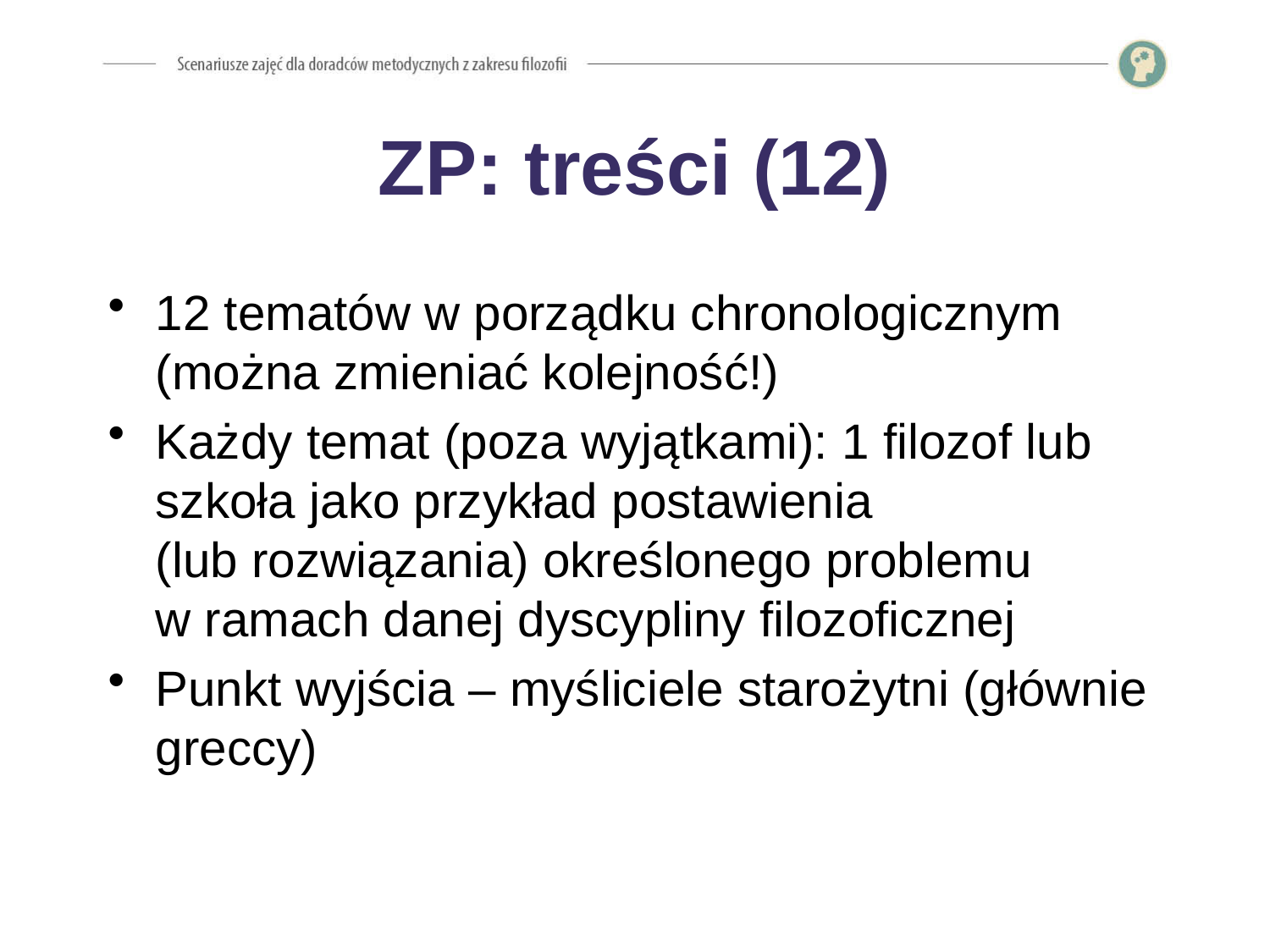

# ZP: treści (12)
12 tematów w porządku chronologicznym (można zmieniać kolejność!)
Każdy temat (poza wyjątkami): 1 filozof lub szkoła jako przykład postawienia
(lub rozwiązania) określonego problemu
w ramach danej dyscypliny filozoficznej
Punkt wyjścia – myśliciele starożytni (głównie greccy)